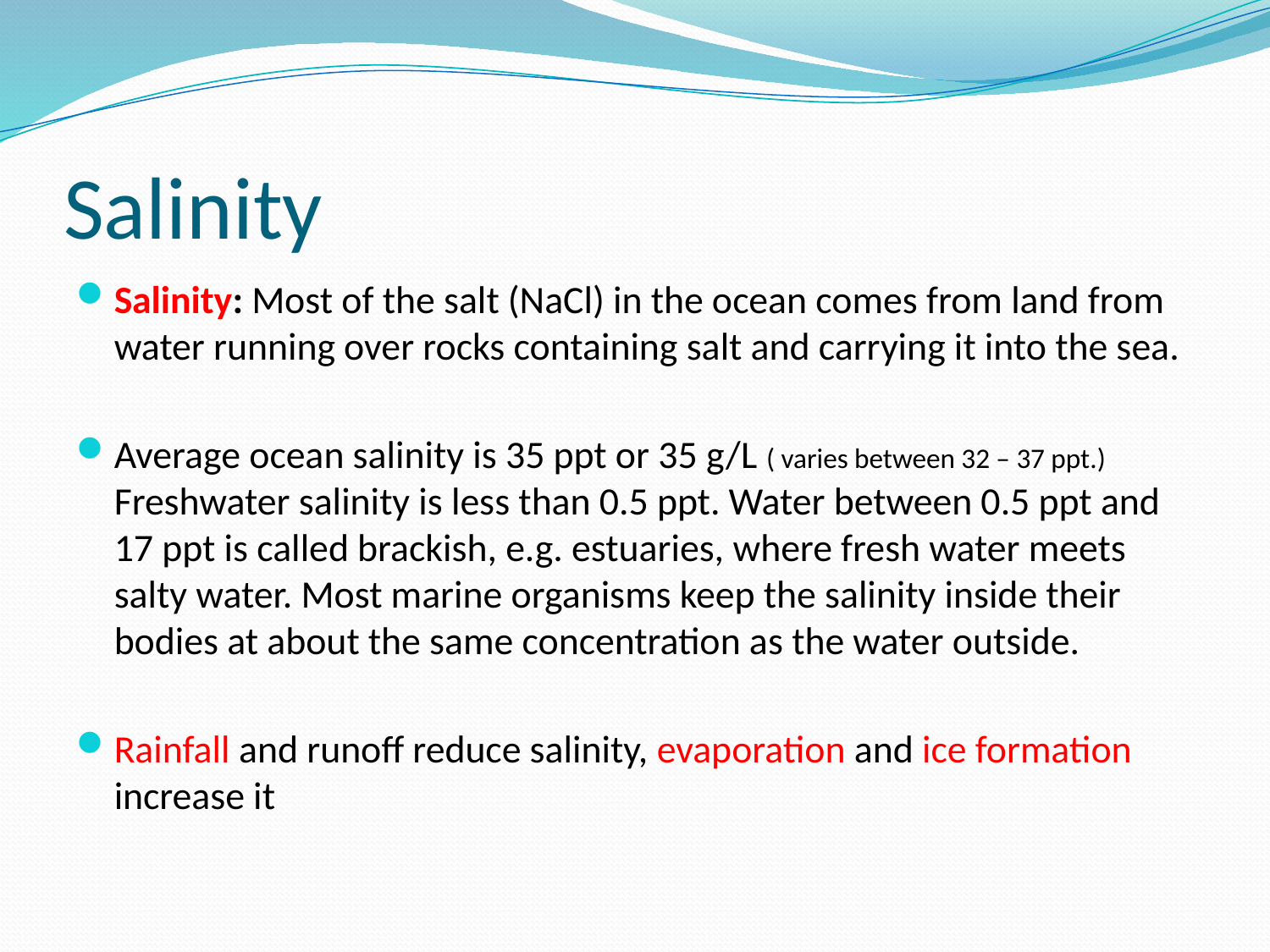

# Salinity
Salinity: Most of the salt (NaCl) in the ocean comes from land from water running over rocks containing salt and carrying it into the sea.

Average ocean salinity is 35 ppt or 35 g/L ( varies between 32 – 37 ppt.)
Freshwater salinity is less than 0.5 ppt. Water between 0.5 ppt and 17 ppt is called brackish, e.g. estuaries, where fresh water meets salty water. Most marine organisms keep the salinity inside their bodies at about the same concentration as the water outside.

Rainfall and runoff reduce salinity, evaporation and ice formation increase it